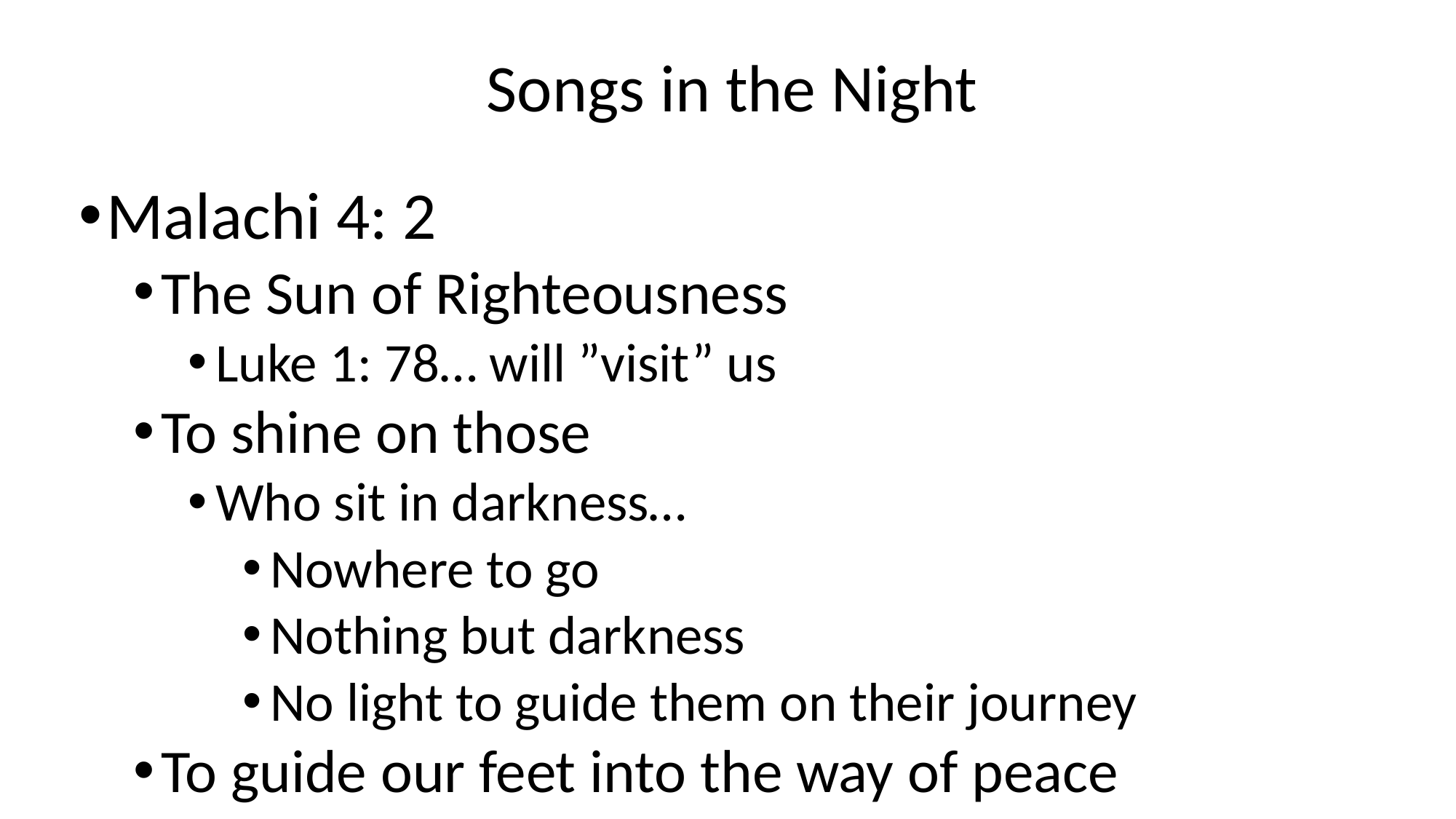

# Songs in the Night
Malachi 4: 2
The Sun of Righteousness
Luke 1: 78… will ”visit” us
To shine on those
Who sit in darkness…
Nowhere to go
Nothing but darkness
No light to guide them on their journey
To guide our feet into the way of peace